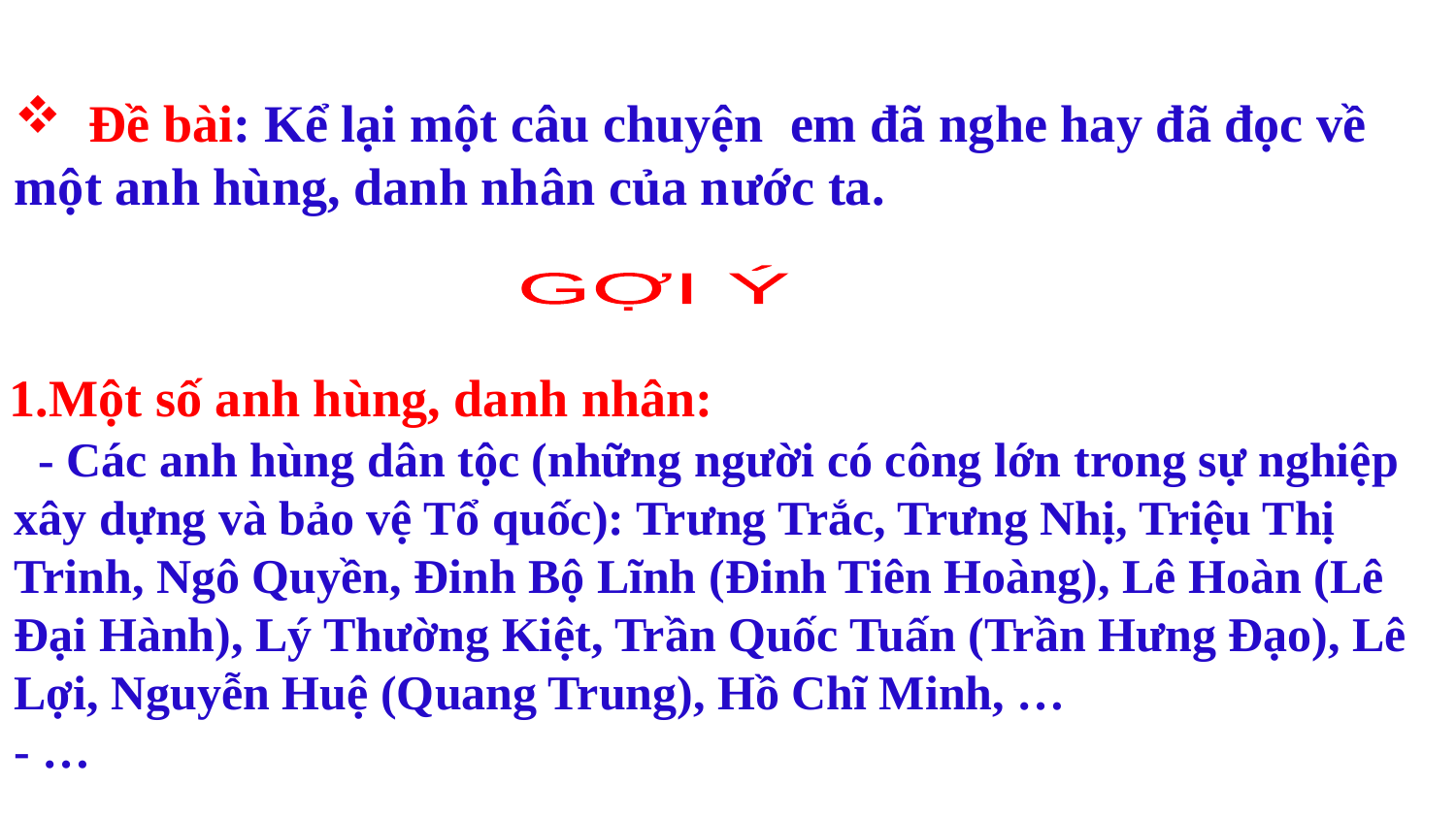

Đề bài: Kể lại một câu chuyện  em đã nghe hay đã đọc về một anh hùng, danh nhân của nước ta.
GỢI Ý
1.Một số anh hùng, danh nhân:
  - Các anh hùng dân tộc (những người có công lớn trong sự nghiệp xây dựng và bảo vệ Tổ quốc): Trưng Trắc, Trưng Nhị, Triệu Thị Trinh, Ngô Quyền, Đinh Bộ Lĩnh (Đinh Tiên Hoàng), Lê Hoàn (Lê Đại Hành), Lý Thường Kiệt, Trần Quốc Tuấn (Trần Hưng Đạo), Lê Lợi, Nguyễn Huệ (Quang Trung), Hồ Chĩ Minh, …
- …